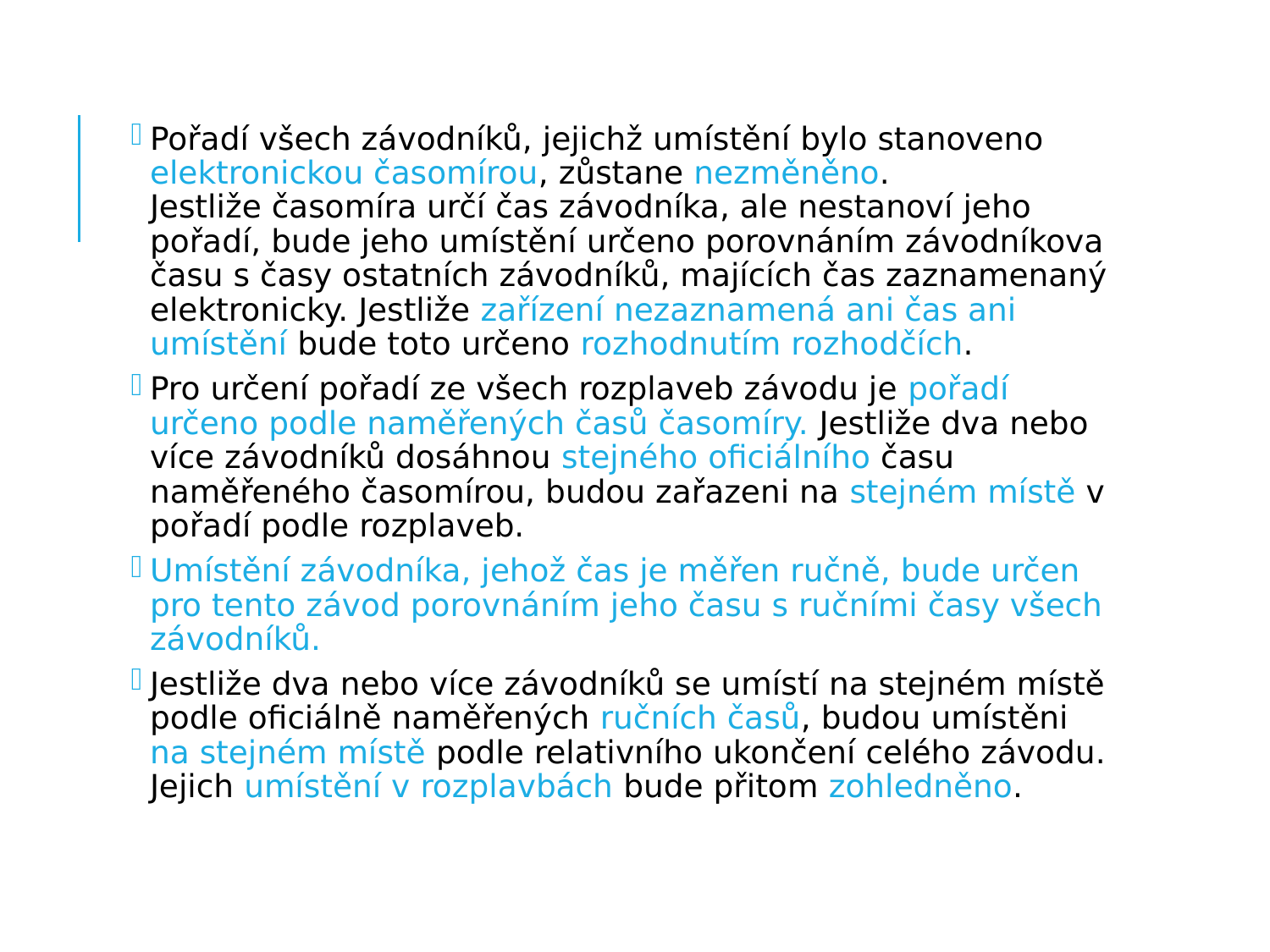

Pořadí všech závodníků, jejichž umístění bylo stanoveno elektronickou časomírou, zůstane nezměněno. Jestliže časomíra určí čas závodníka, ale nestanoví jeho pořadí, bude jeho umístění určeno porovnáním závodníkova času s časy ostatních závodníků, majících čas zaznamenaný elektronicky. Jestliže zařízení nezaznamená ani čas ani umístění bude toto určeno rozhodnutím rozhodčích.
Pro určení pořadí ze všech rozplaveb závodu je pořadí určeno podle naměřených časů časomíry. Jestliže dva nebo více závodníků dosáhnou stejného oficiálního času naměřeného časomírou, budou zařazeni na stejném místě v pořadí podle rozplaveb.
Umístění závodníka, jehož čas je měřen ručně, bude určen pro tento závod porovnáním jeho času s ručními časy všech závodníků.
Jestliže dva nebo více závodníků se umístí na stejném místě podle oficiálně naměřených ručních časů, budou umístěni na stejném místě podle relativního ukončení celého závodu. Jejich umístění v rozplavbách bude přitom zohledněno.